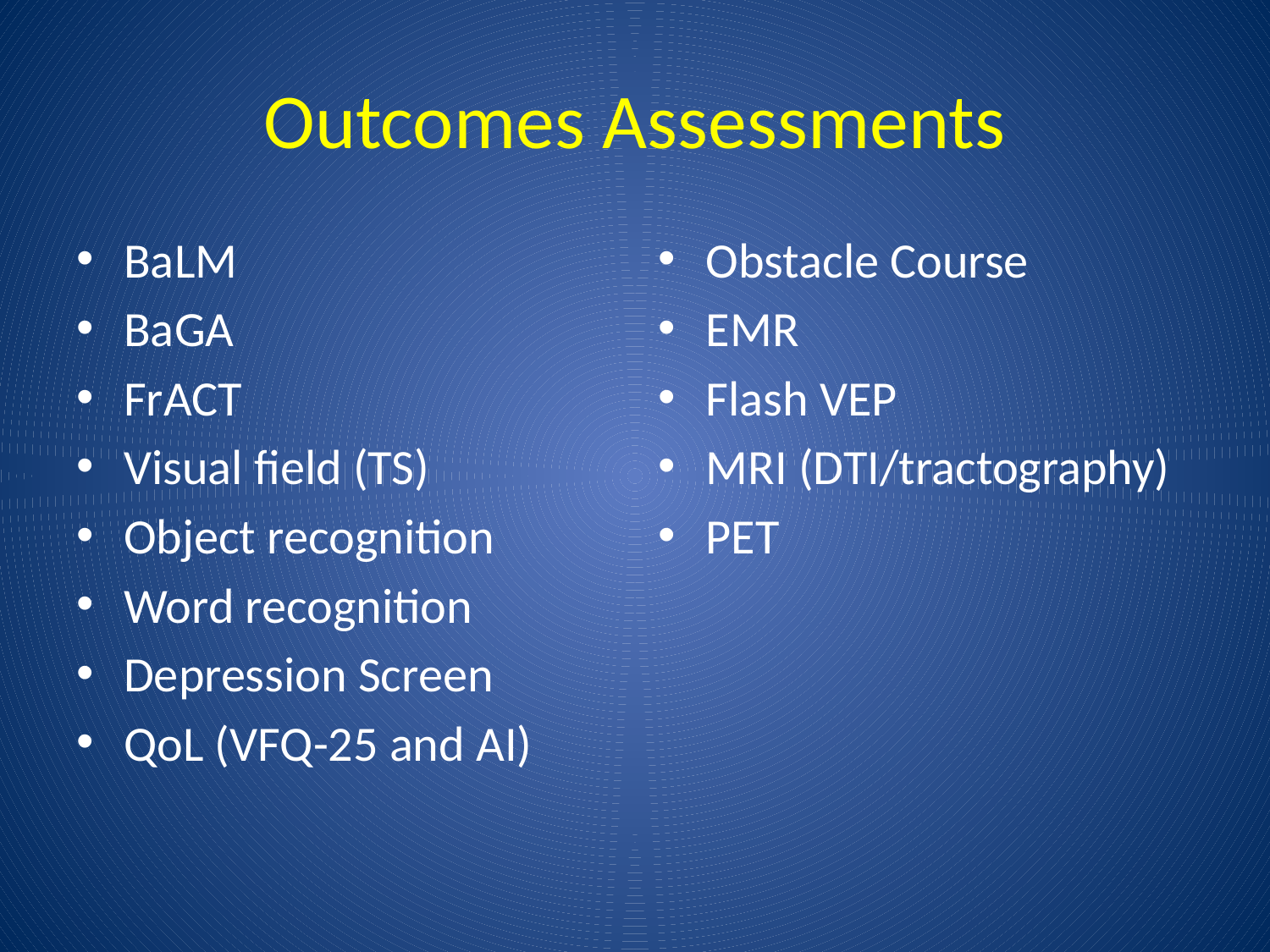

# Outcomes Assessments
BaLM
BaGA
FrACT
Visual field (TS)
Object recognition
Word recognition
Depression Screen
QoL (VFQ-25 and AI)
Obstacle Course
EMR
Flash VEP
MRI (DTI/tractography)
PET